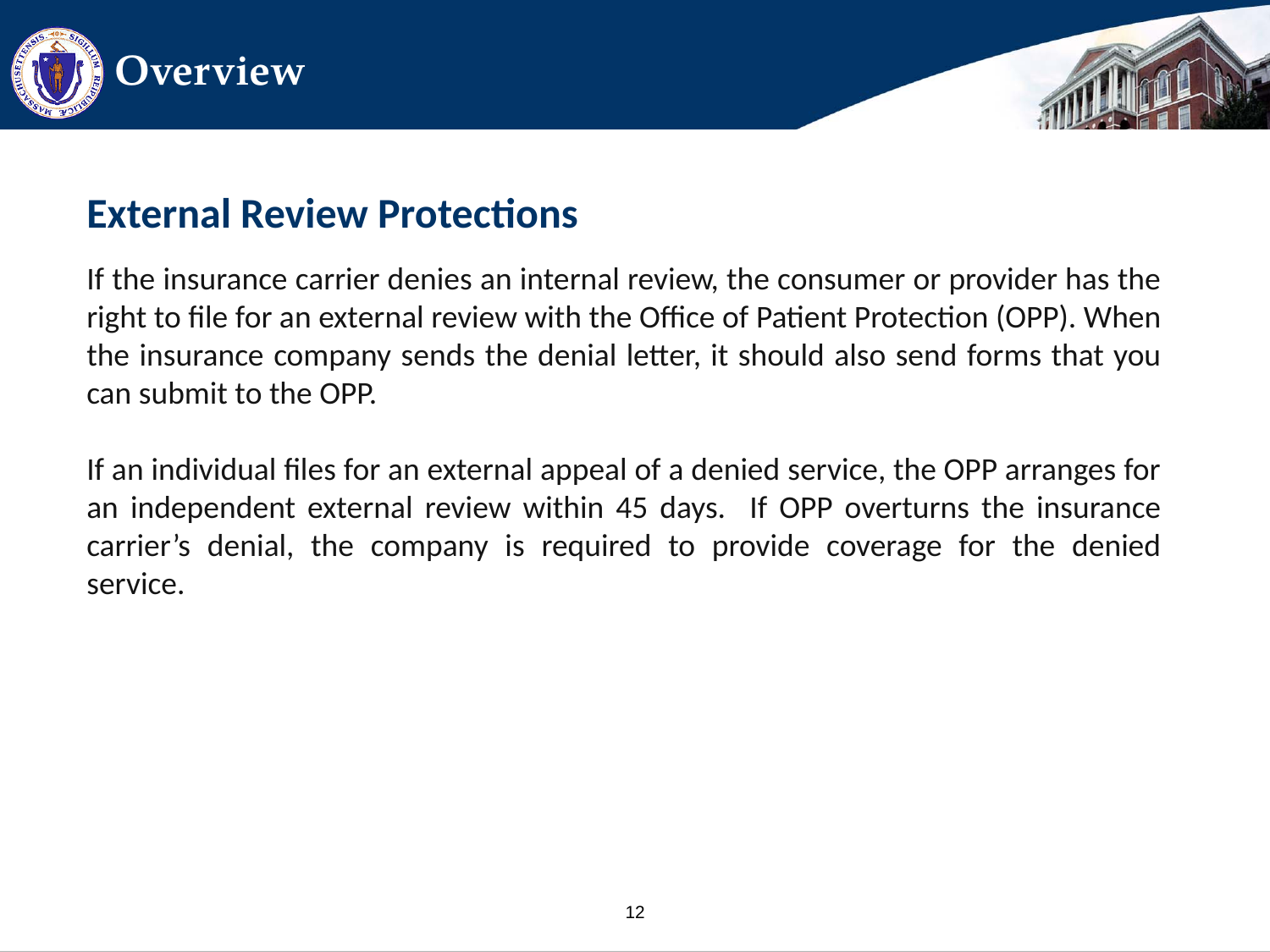

# Overview
External Review Protections
If the insurance carrier denies an internal review, the consumer or provider has the right to file for an external review with the Office of Patient Protection (OPP). When the insurance company sends the denial letter, it should also send forms that you can submit to the OPP.

If an individual files for an external appeal of a denied service, the OPP arranges for an independent external review within 45 days.  If OPP overturns the insurance carrier’s denial, the company is required to provide coverage for the denied service.